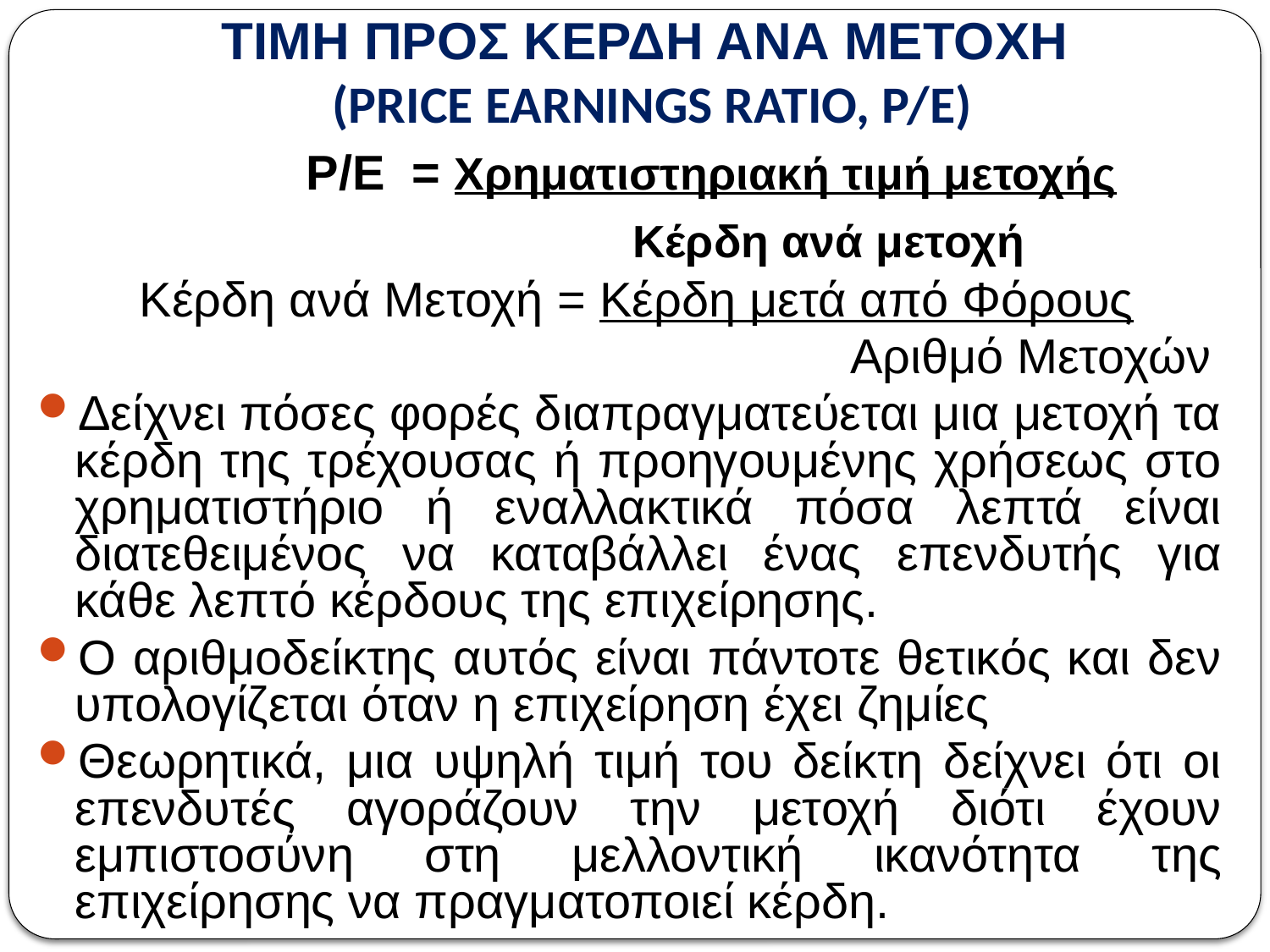

# ΤΙΜΗ ΠΡΟΣ ΚΕΡΔΗ ΑΝΑ ΜΕΤΟΧΗ (PRICE EARNINGS RATIO, P/E)
	 	Ρ/Ε  = Χρηματιστηριακή τιμή μετοχής
	  	                                  Κέρδη ανά μετοχή
 Κέρδη ανά Μετοχή = Κέρδη μετά από Φόρους
                                                            Αριθμό Μετοχών
Δείχνει πόσες φορές διαπραγματεύεται μια μετοχή τα κέρδη της τρέχουσας ή προηγουμένης χρήσεως στο χρηματιστήριο ή εναλλακτικά πόσα λεπτά είναι διατεθειμένος να καταβάλλει ένας επενδυτής για κάθε λεπτό κέρδους της επιχείρησης.
Ο αριθμοδείκτης αυτός είναι πάντοτε θετικός και δεν υπολογίζεται όταν η επιχείρηση έχει ζημίες
Θεωρητικά, μια υψηλή τιμή του δείκτη δείχνει ότι οι επενδυτές αγοράζουν την μετοχή διότι έχουν εμπιστοσύνη στη μελλοντική ικανότητα της επιχείρησης να πραγματοποιεί κέρδη.